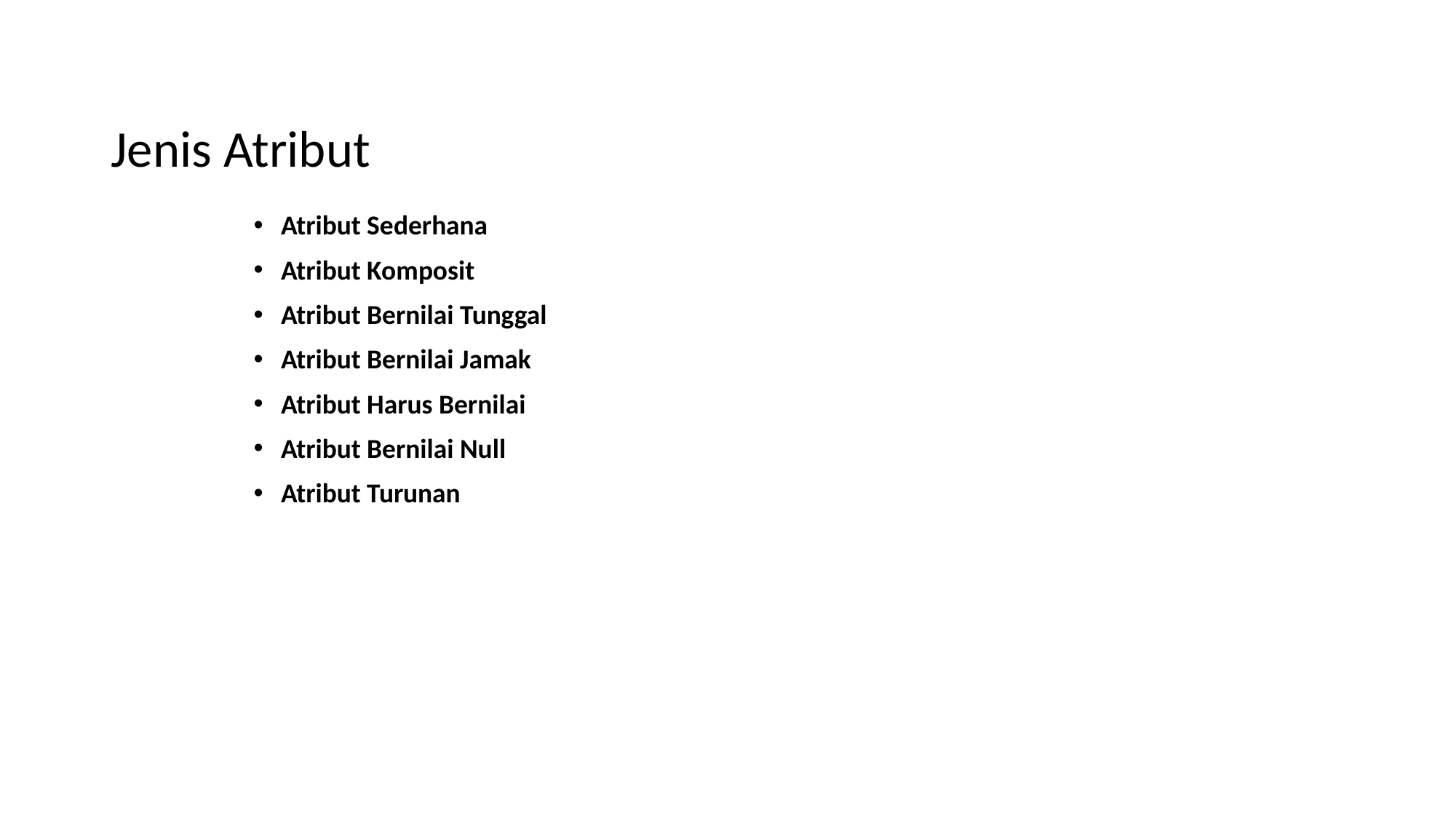

# Jenis Atribut
Atribut Sederhana
Atribut Komposit
Atribut Bernilai Tunggal
Atribut Bernilai Jamak
Atribut Harus Bernilai
Atribut Bernilai Null
Atribut Turunan